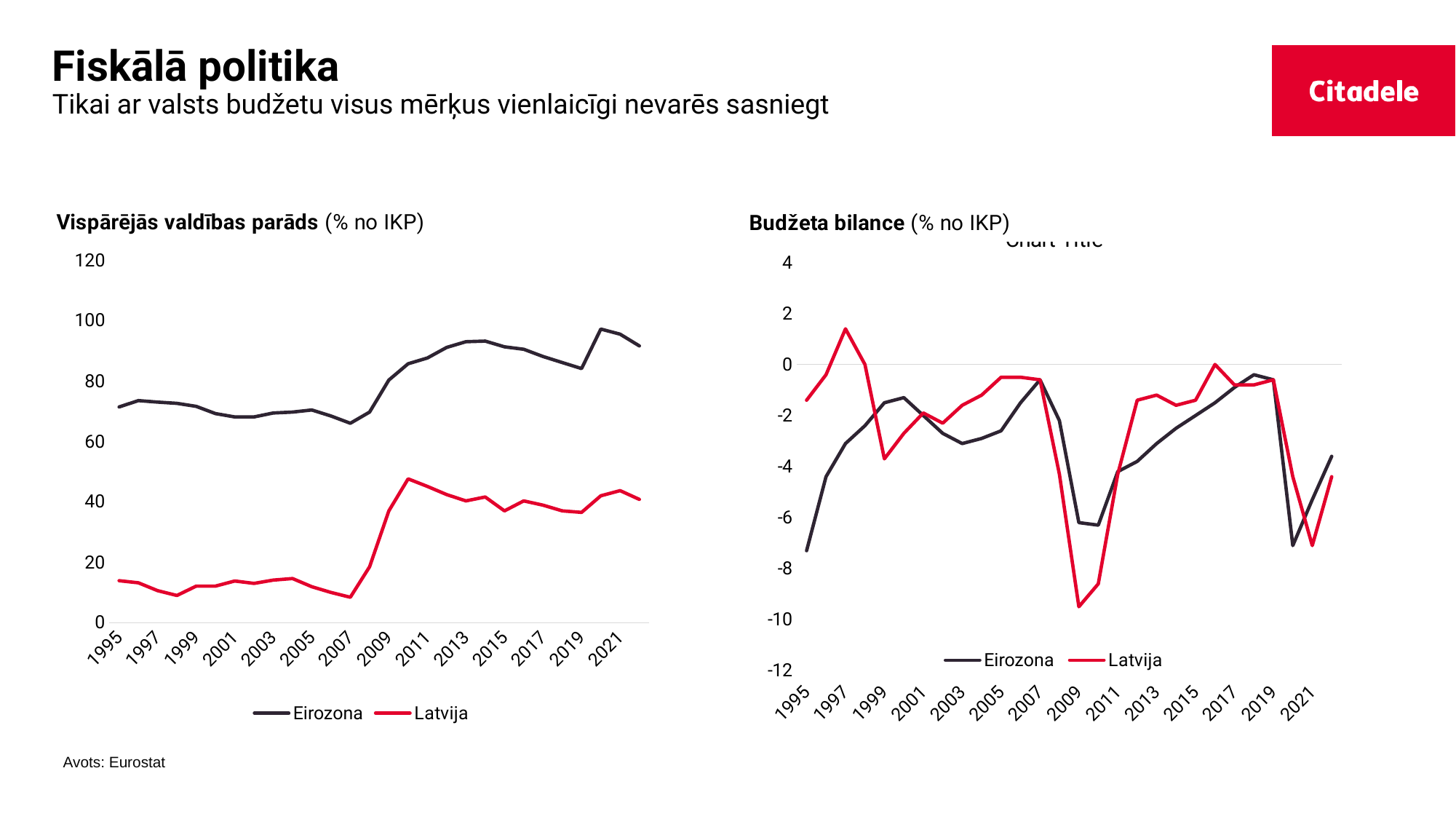

# Fiskālā politika Tikai ar valsts budžetu visus mērķus vienlaicīgi nevarēs sasniegt

### Chart

| Category |  |  |
|---|---|---|
| 1995 | 71.4 | 13.9 |
| 1996 | 73.5 | 13.2 |
| 1997 | 73.0 | 10.6 |
| 1998 | 72.6 | 9.0 |
| 1999 | 71.6 | 12.1 |
| 2000 | 69.2 | 12.1 |
| 2001 | 68.1 | 13.8 |
| 2002 | 68.1 | 13.0 |
| 2003 | 69.4 | 14.1 |
| 2004 | 69.7 | 14.6 |
| 2005 | 70.4 | 11.9 |
| 2006 | 68.4 | 10.0 |
| 2007 | 66.0 | 8.4 |
| 2008 | 69.7 | 18.5 |
| 2009 | 80.3 | 37.0 |
| 2010 | 85.7 | 47.6 |
| 2011 | 87.6 | 45.1 |
| 2012 | 91.1 | 42.4 |
| 2013 | 93.0 | 40.3 |
| 2014 | 93.2 | 41.6 |
| 2015 | 91.3 | 37.0 |
| 2016 | 90.5 | 40.3 |
| 2017 | 88.1 | 38.9 |
| 2018 | 86.1 | 37.0 |
| 2019 | 84.1 | 36.5 |
| 2020 | 97.2 | 42.0 |
| 2021 | 95.5 | 43.7 |
| 2022 | 91.6 | 40.8 |

### Chart:

| Category |  |  |
|---|---|---|
| 1995 | -7.3 | -1.4 |
| 1996 | -4.4 | -0.4 |
| 1997 | -3.1 | 1.4 |
| 1998 | -2.4 | 0.0 |
| 1999 | -1.5 | -3.7 |
| 2000 | -1.3 | -2.7 |
| 2001 | -2.0 | -1.9 |
| 2002 | -2.7 | -2.3 |
| 2003 | -3.1 | -1.6 |
| 2004 | -2.9 | -1.2 |
| 2005 | -2.6 | -0.5 |
| 2006 | -1.5 | -0.5 |
| 2007 | -0.6 | -0.6 |
| 2008 | -2.2 | -4.3 |
| 2009 | -6.2 | -9.5 |
| 2010 | -6.3 | -8.6 |
| 2011 | -4.2 | -4.3 |
| 2012 | -3.8 | -1.4 |
| 2013 | -3.1 | -1.2 |
| 2014 | -2.5 | -1.6 |
| 2015 | -2.0 | -1.4 |
| 2016 | -1.5 | 0.0 |
| 2017 | -0.9 | -0.8 |
| 2018 | -0.4 | -0.8 |
| 2019 | -0.6 | -0.6 |
| 2020 | -7.1 | -4.4 |
| 2021 | -5.3 | -7.1 |
| 2022 | -3.6 | -4.4 |
Avots: Eurostat